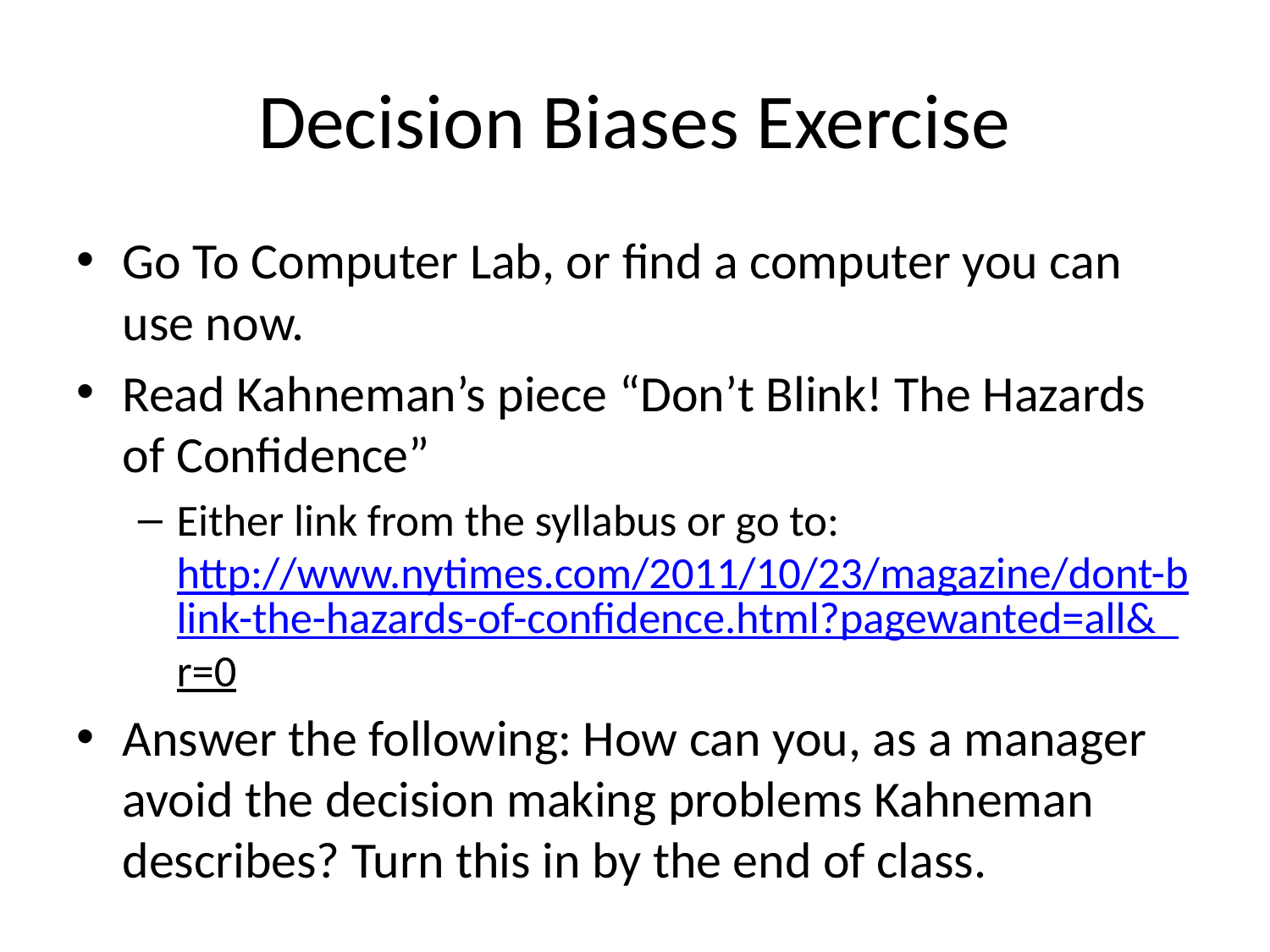

# Decision Biases Exercise
Go To Computer Lab, or find a computer you can use now.
Read Kahneman’s piece “Don’t Blink! The Hazards of Confidence”
Either link from the syllabus or go to: http://www.nytimes.com/2011/10/23/magazine/dont-blink-the-hazards-of-confidence.html?pagewanted=all&_r=0
Answer the following: How can you, as a manager avoid the decision making problems Kahneman describes? Turn this in by the end of class.